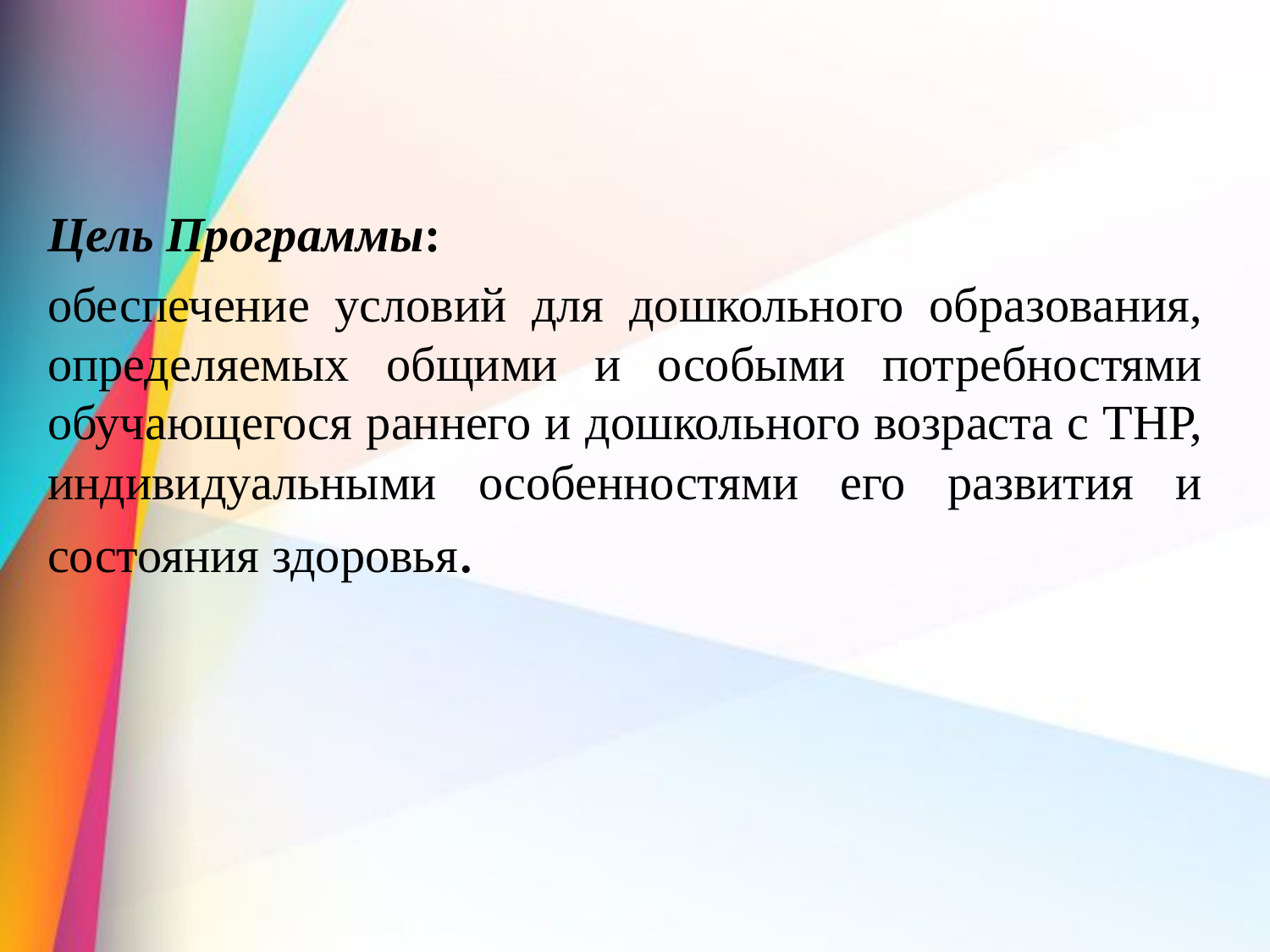

Цель Программы:
обеспечение условий для дошкольного образования, определяемых общими и особыми потребностями обучающегося раннего и дошкольного возраста с ТНР, индивидуальными особенностями его развития и состояния здоровья.